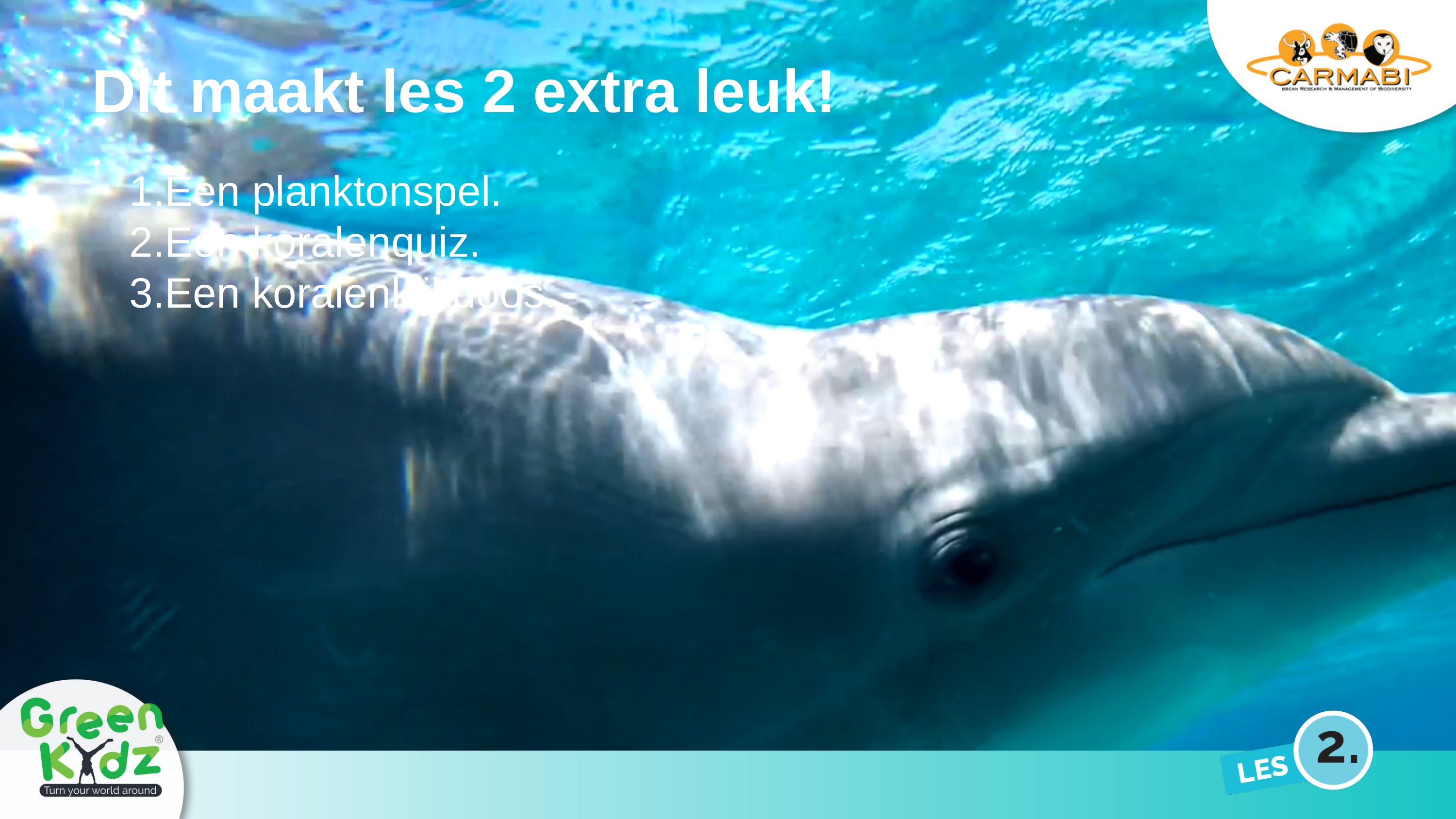

Dit maakt les 2 extra leuk!
Een planktonspel.
Een koralenquiz.
Een koralenkijkdoos.